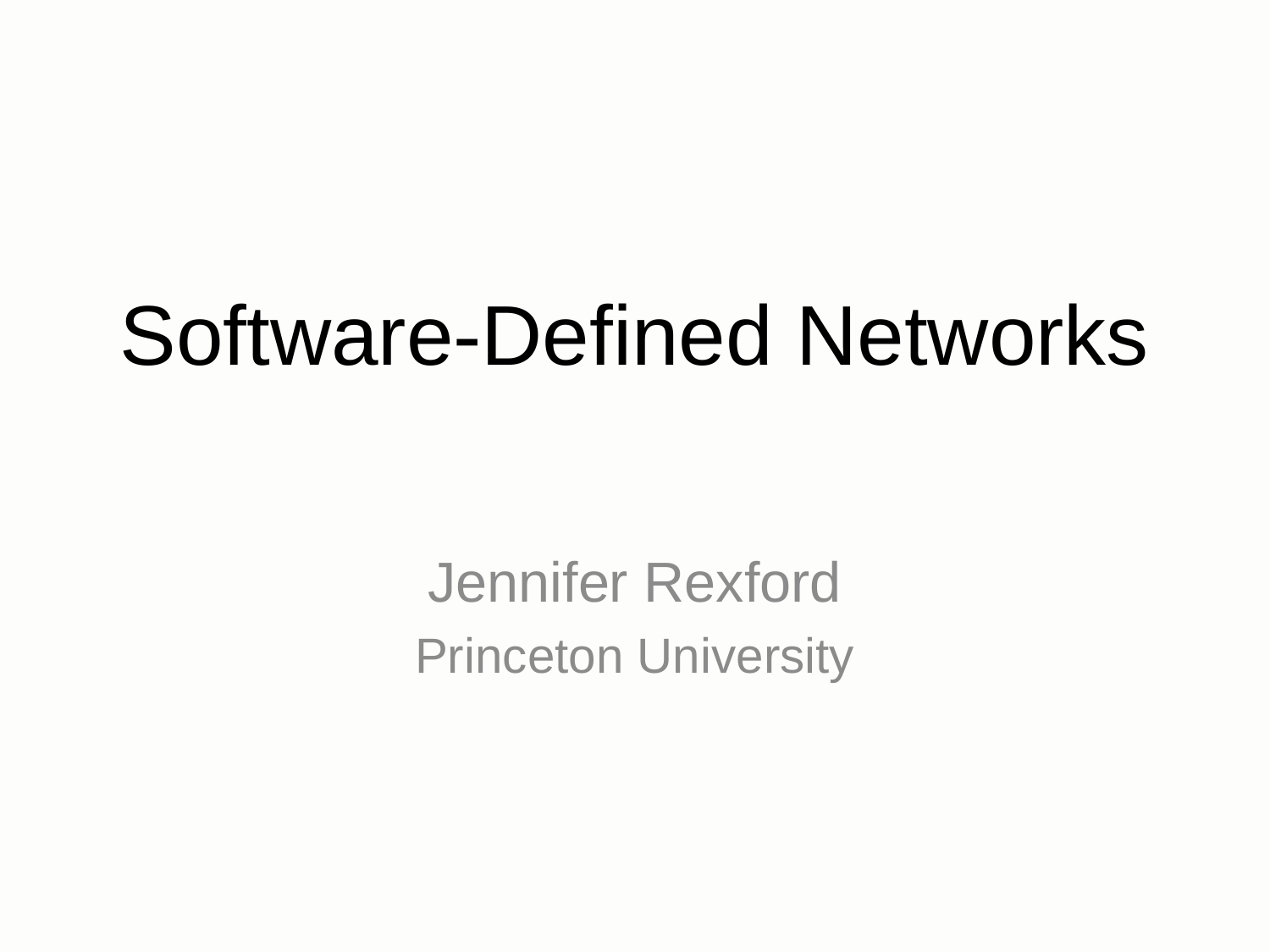

# Software-Defined Networks
Jennifer Rexford
Princeton University